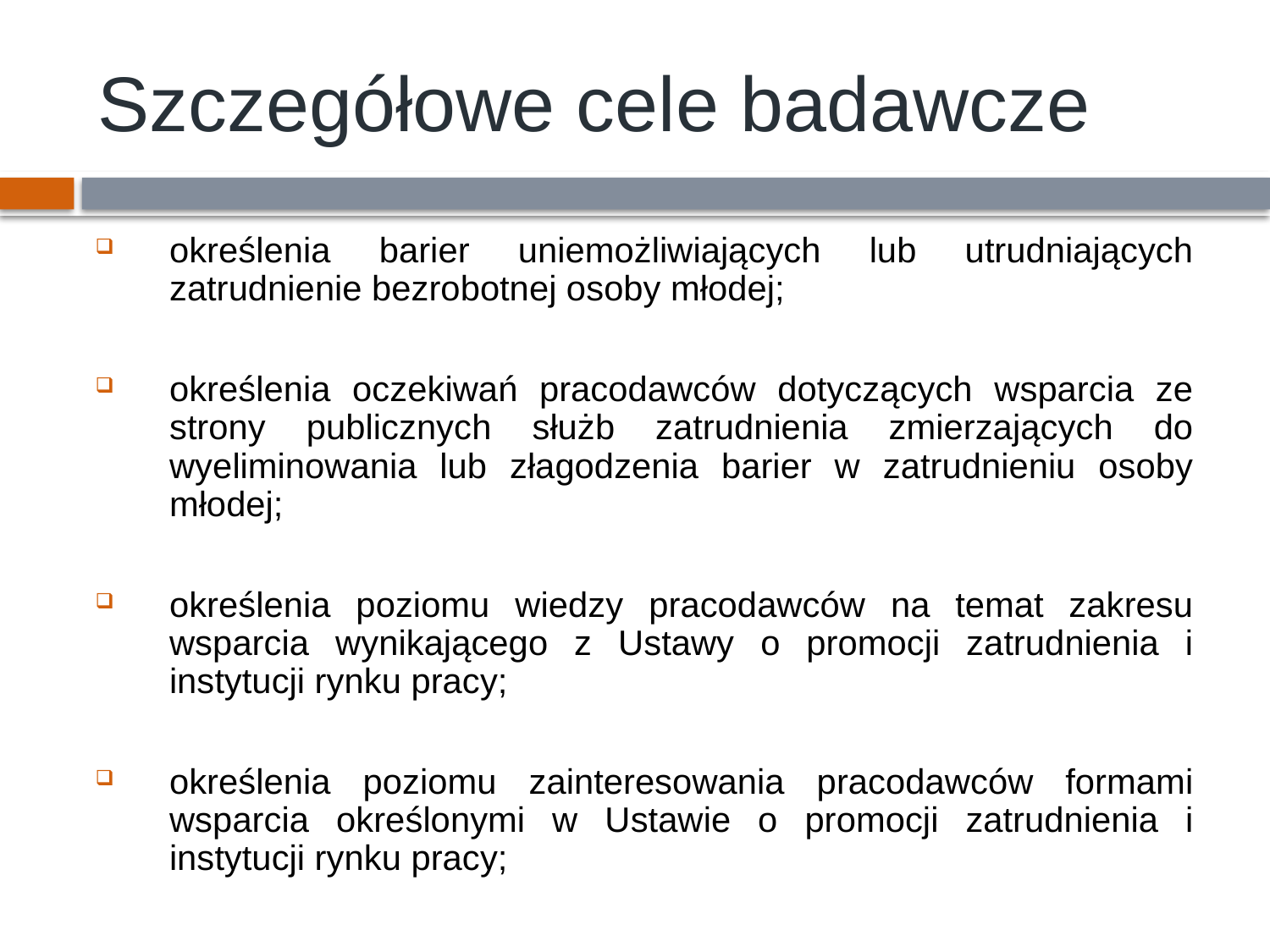

# Szczegółowe cele badawcze
określenia barier uniemożliwiających lub utrudniających zatrudnienie bezrobotnej osoby młodej;

określenia oczekiwań pracodawców dotyczących wsparcia ze strony publicznych służb zatrudnienia zmierzających do wyeliminowania lub złagodzenia barier w zatrudnieniu osoby młodej;

określenia poziomu wiedzy pracodawców na temat zakresu wsparcia wynikającego z Ustawy o promocji zatrudnienia i instytucji rynku pracy;

określenia poziomu zainteresowania pracodawców formami wsparcia określonymi w Ustawie o promocji zatrudnienia i instytucji rynku pracy;